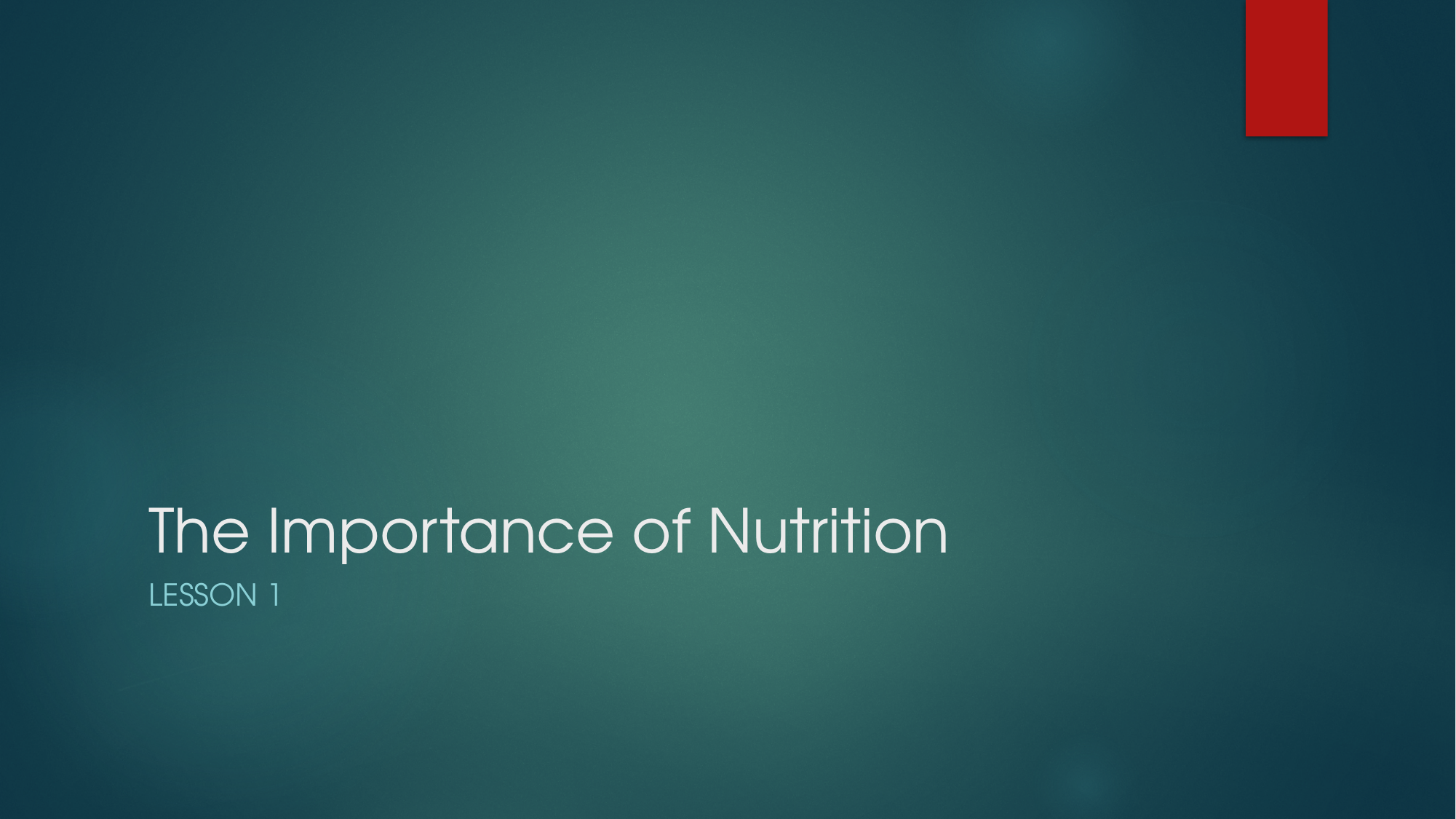

# The Importance of Nutrition
Lesson 1